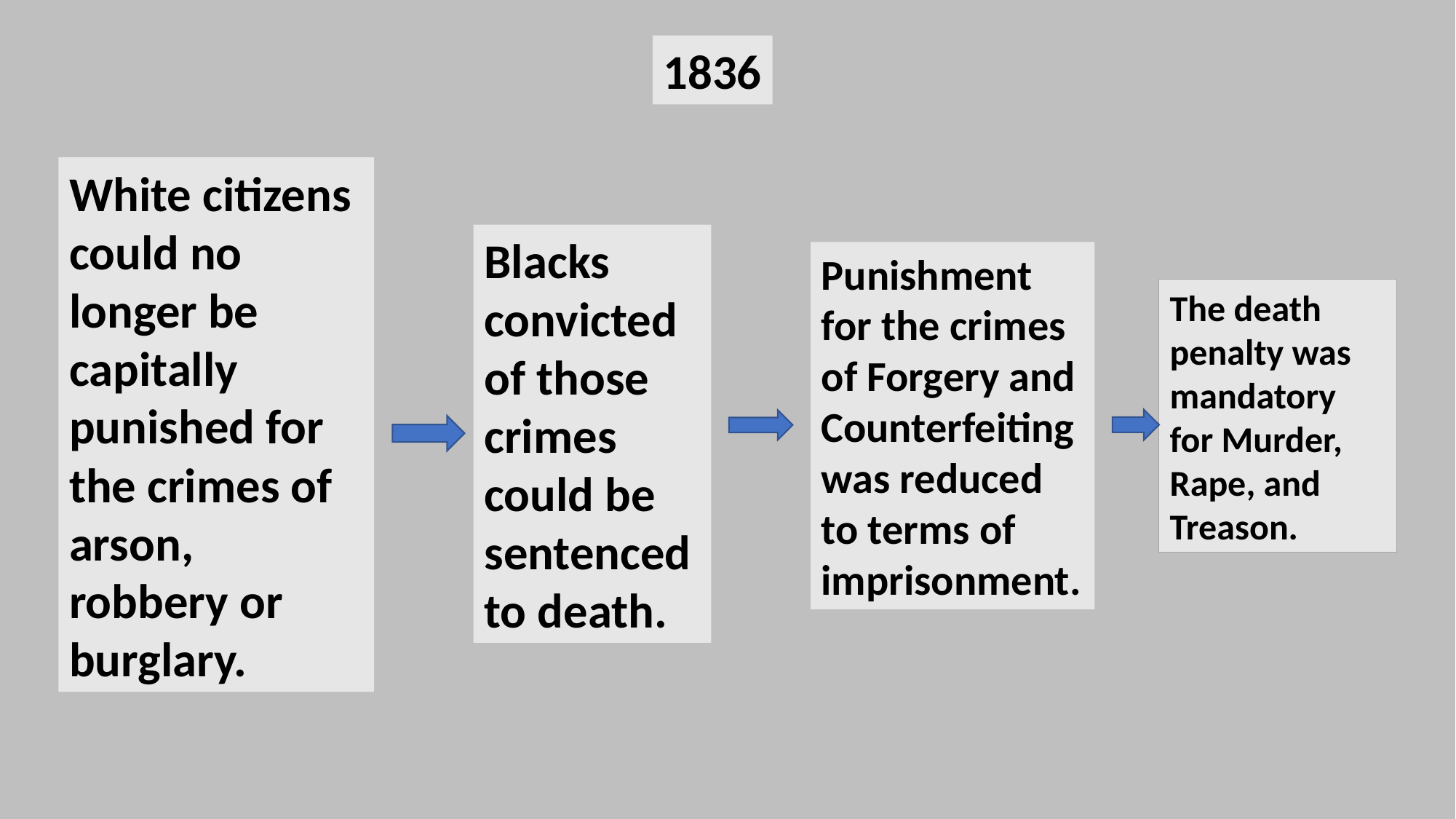

1836
White citizens could no longer be capitally punished for the crimes of arson, robbery or burglary.
Blacks convicted
of those crimes could be sentenced to death.
Punishment for the crimes of Forgery and Counterfeiting was reduced to terms of imprisonment.
The death penalty was mandatory for Murder, Rape, and Treason.